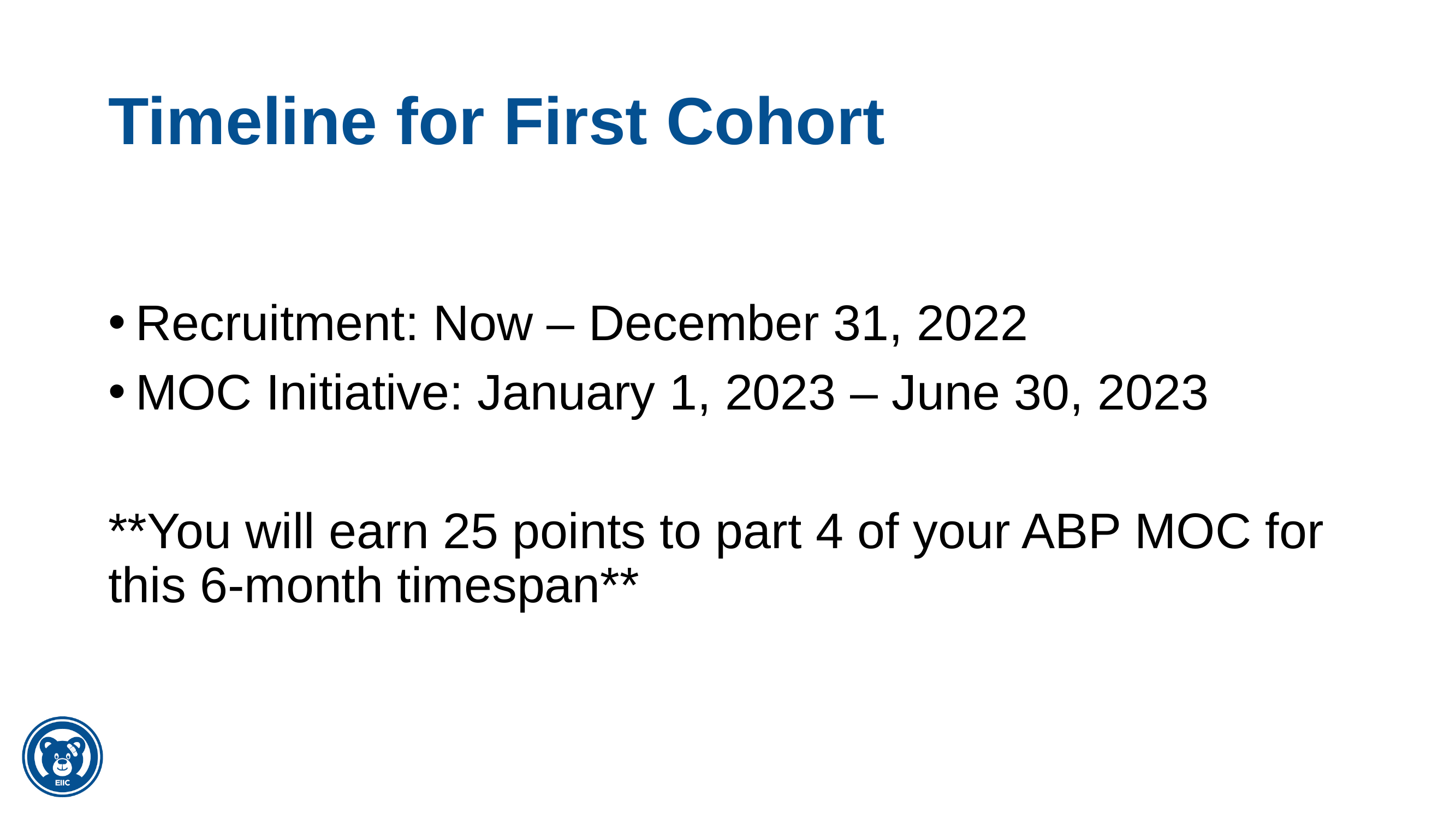

# Timeline for First Cohort

Recruitment: Now – December 31, 2022
MOC Initiative: January 1, 2023 – June 30, 2023

**You will earn 25 points to part 4 of your ABP MOC for this 6-month timespan**